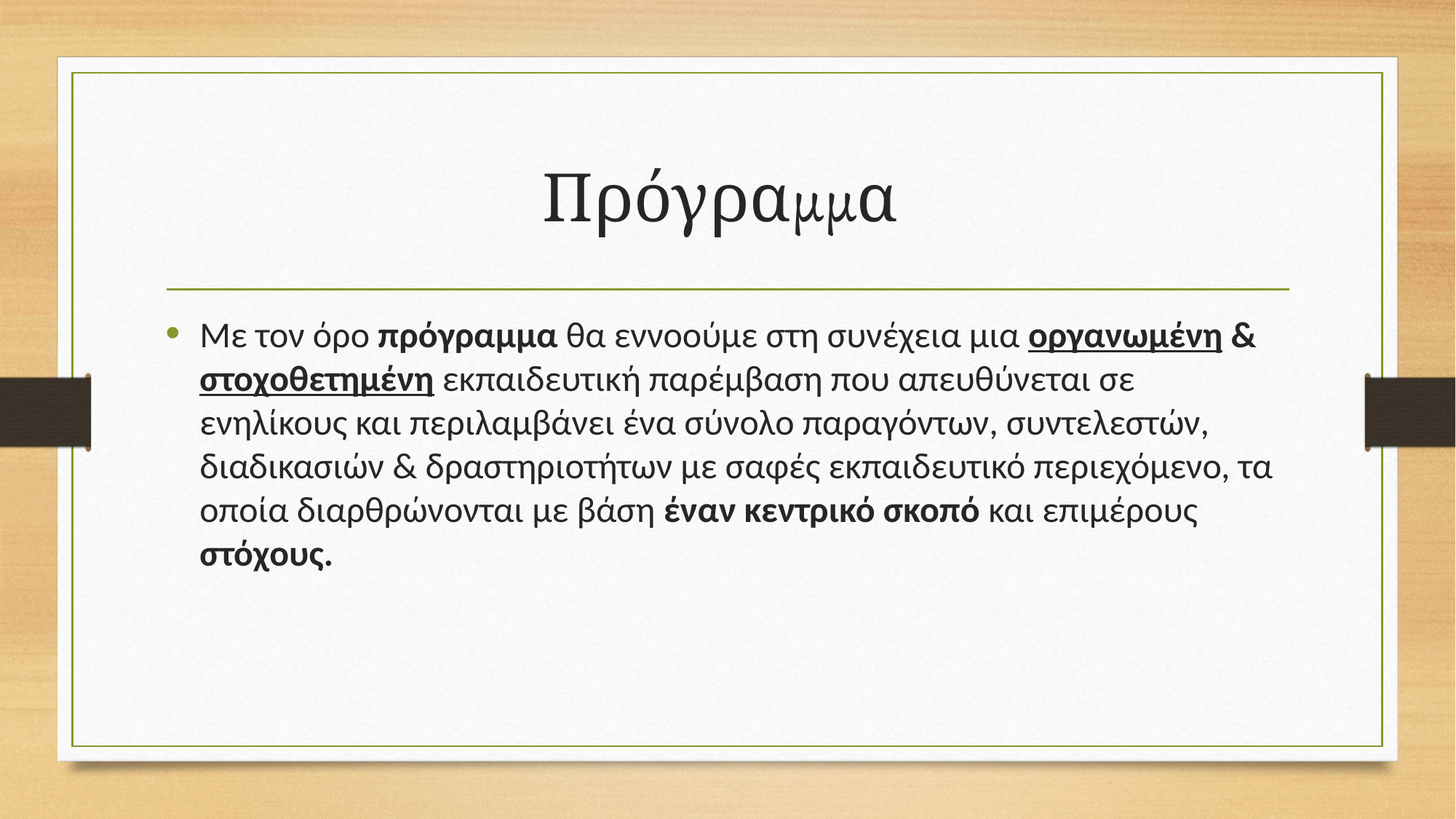

# Πρόγραμμα
Με τον όρο πρόγραμμα θα εννοούμε στη συνέχεια μια οργανωμένη & στοχοθετημένη εκπαιδευτική παρέμβαση που απευθύνεται σε ενηλίκους και περιλαμβάνει ένα σύνολο παραγόντων, συντελεστών, διαδικασιών & δραστηριοτήτων με σαφές εκπαιδευτικό περιεχόμενο, τα οποία διαρθρώνονται με βάση έναν κεντρικό σκοπό και επιμέρους στόχους.